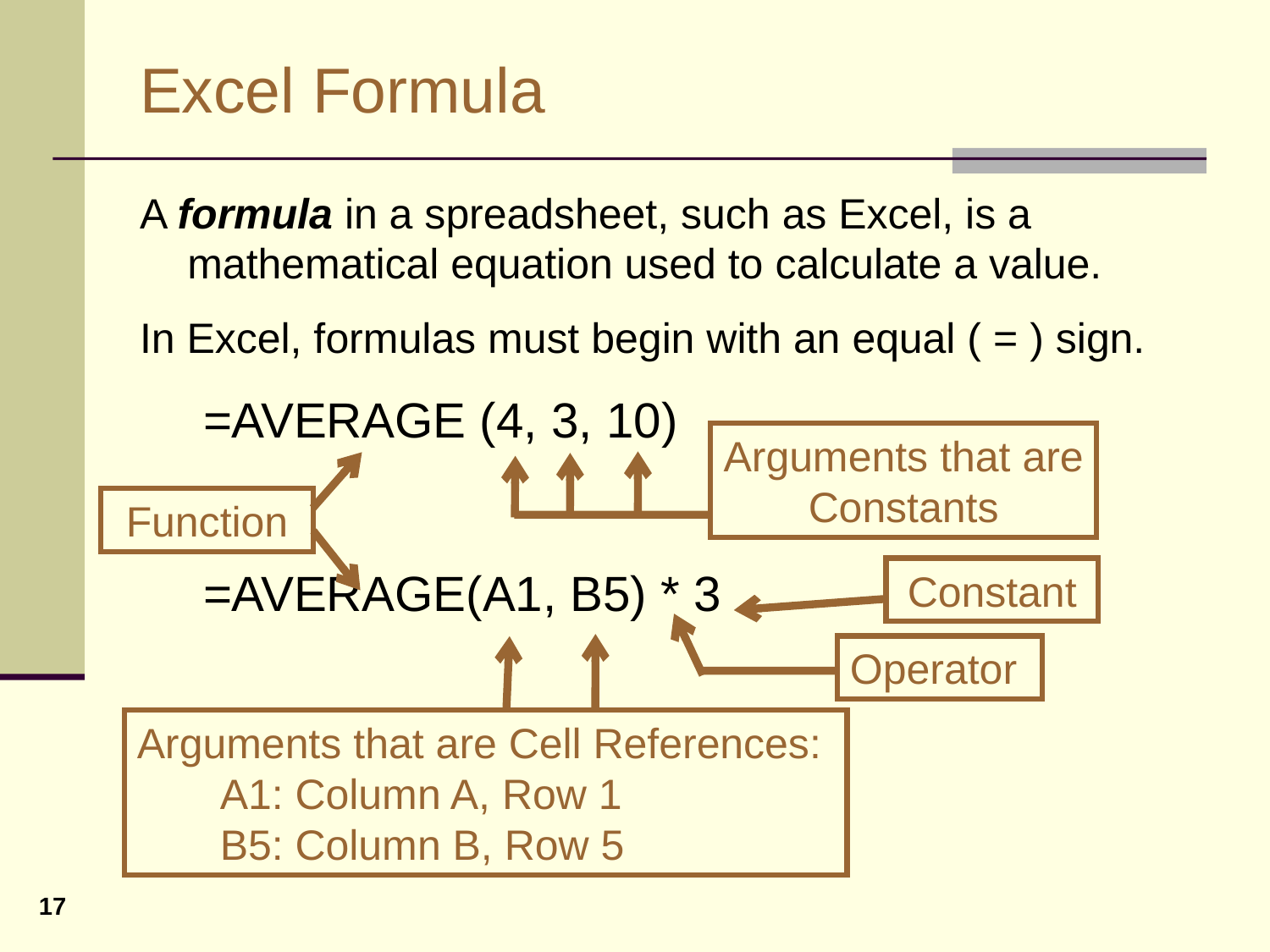

# Excel Formula
A formula in a spreadsheet, such as Excel, is a mathematical equation used to calculate a value.
In Excel, formulas must begin with an equal ( = ) sign.
=AVERAGE (4, 3, 10)

=AVERAGE(A1, B5) * 3
Arguments that are Constants

Function

Constant

Operator

Arguments that are Cell References:
       A1: Column A, Row 1
       B5: Column B, Row 5
17